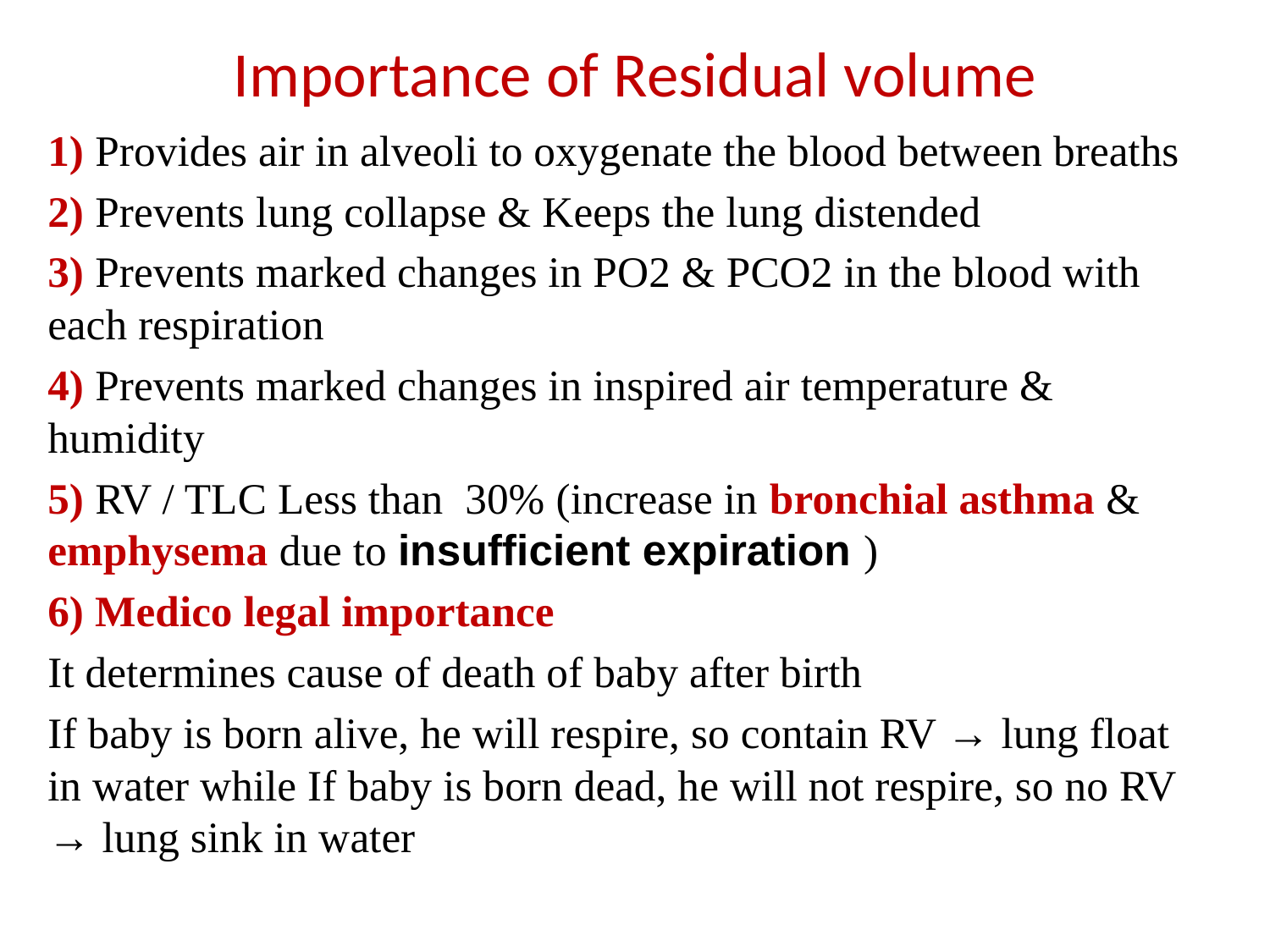

# Importance of Residual volume
1) Provides air in alveoli to oxygenate the blood between breaths
2) Prevents lung collapse & Keeps the lung distended
3) Prevents marked changes in PO2 & PCO2 in the blood with each respiration
4) Prevents marked changes in inspired air temperature & humidity
5) RV / TLC Less than  30% (increase in bronchial asthma & emphysema due to insufficient expiration )
6) Medico legal importance
It determines cause of death of baby after birth
If baby is born alive, he will respire, so contain RV → lung float in water while If baby is born dead, he will not respire, so no RV → lung sink in water